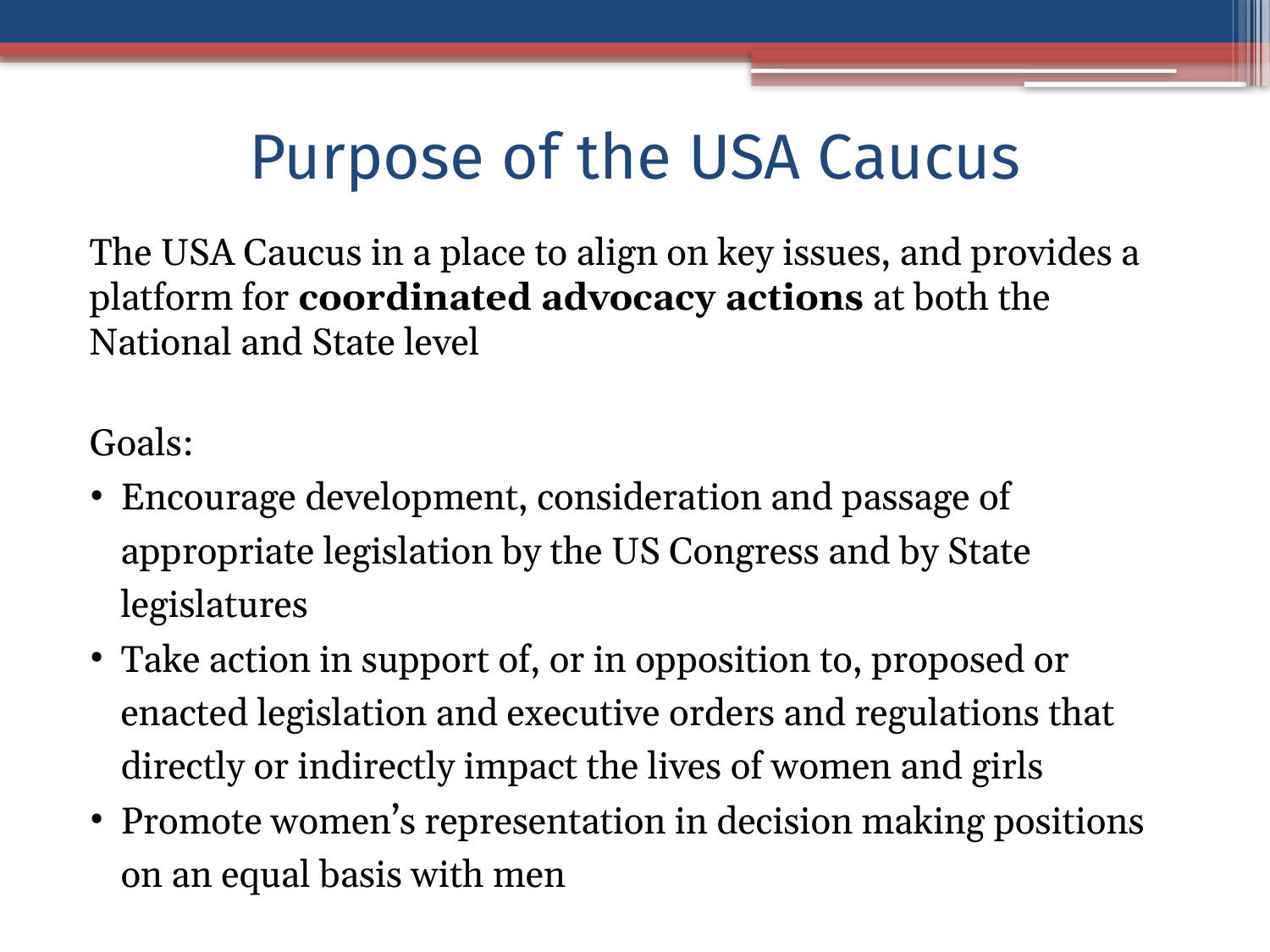

# Purpose of the USA Caucus
The USA Caucus in a place to align on key issues, and provides a platform for coordinated advocacy actions at both the National and State level

Goals:
Encourage development, consideration and passage of appropriate legislation by the US Congress and by State legislatures
Take action in support of, or in opposition to, proposed or enacted legislation and executive orders and regulations that directly or indirectly impact the lives of women and girls
Promote women’s representation in decision making positions on an equal basis with men